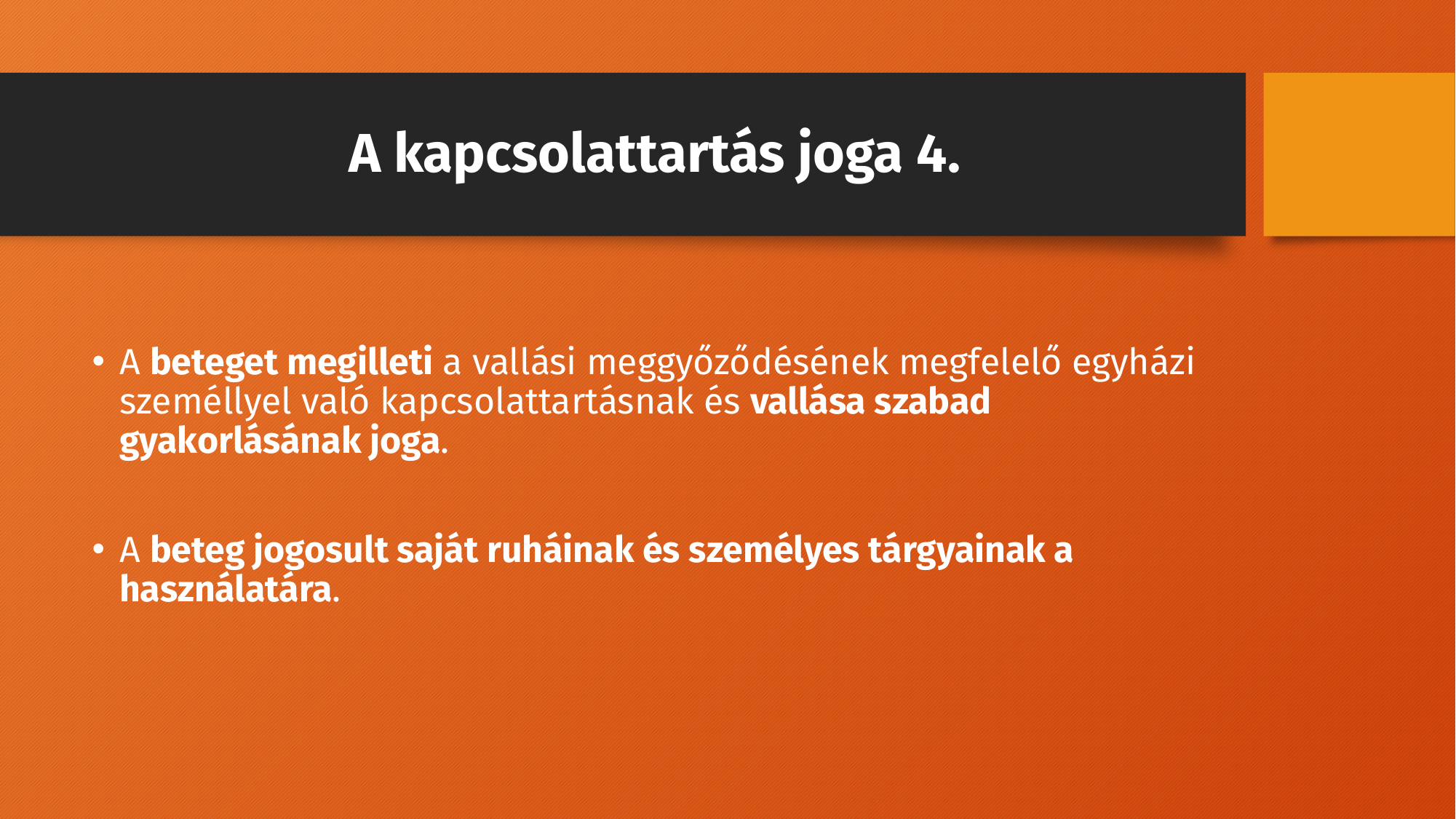

# A kapcsolattartás joga 4.

A beteget megilleti a vallási meggyőződésének megfelelő egyházi személlyel való kapcsolattartásnak és vallása szabad gyakorlásának joga.

A beteg jogosult saját ruháinak és személyes tárgyainak a használatára.